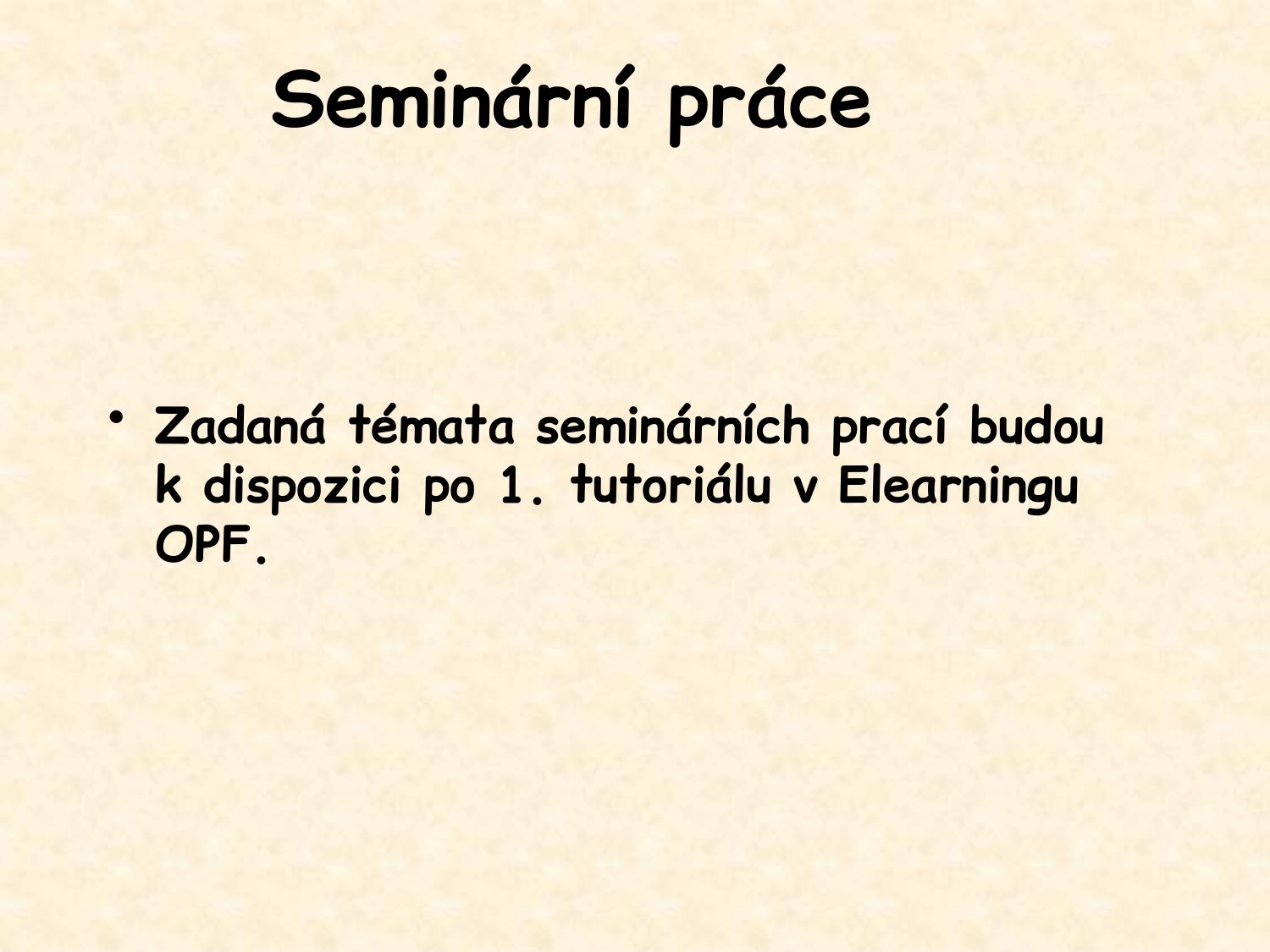

# Seminární práce

Zadaná témata seminárních prací budou k dispozici po 1. tutoriálu v Elearningu OPF.